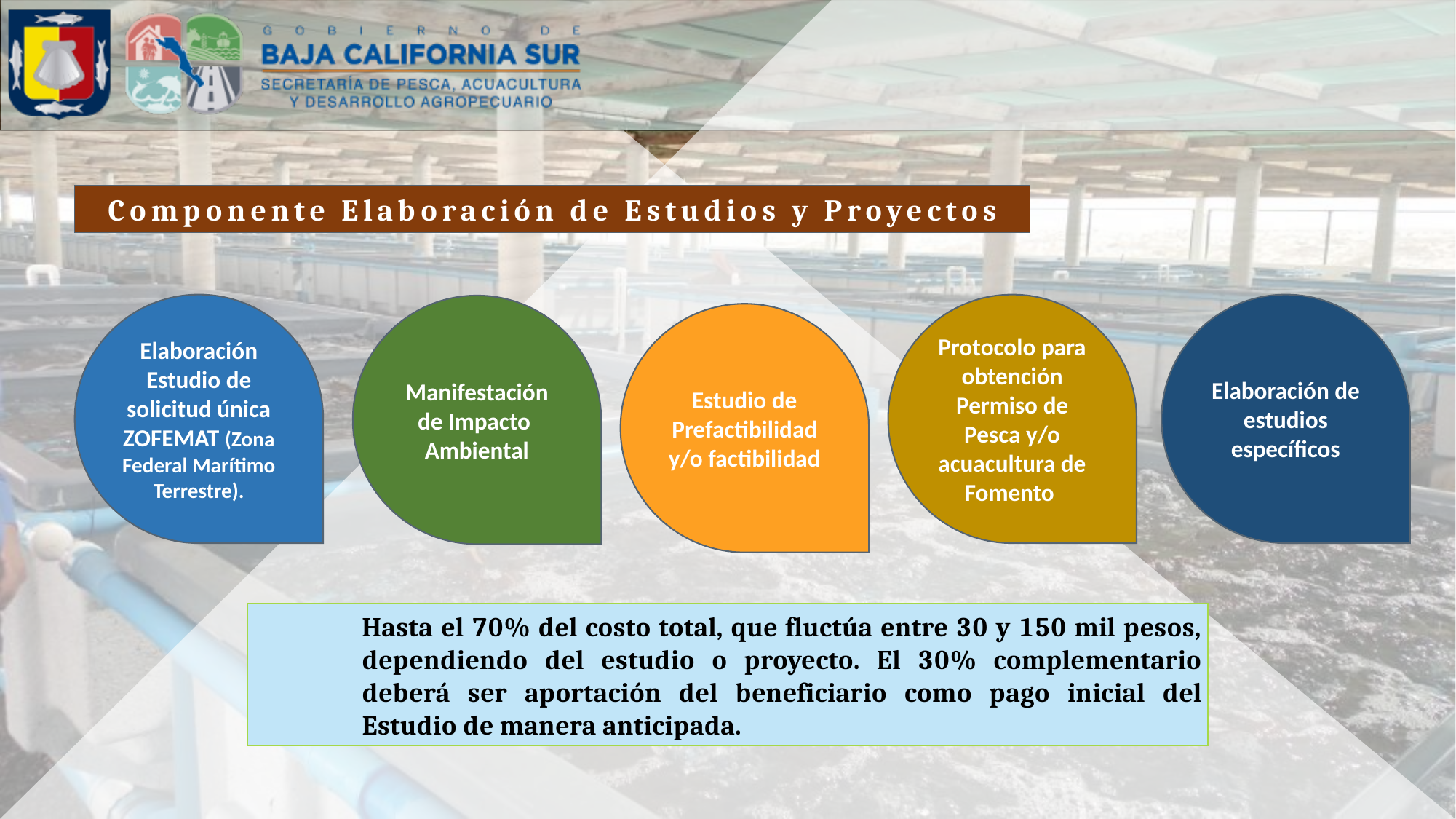

Componente Elaboración de Estudios y Proyectos

Elaboración Estudio de solicitud única ZOFEMAT (Zona Federal Marítimo Terrestre).

Protocolo para obtención Permiso de Pesca y/o acuacultura de Fomento

Elaboración de estudios específicos

Manifestación de Impacto  Ambiental

Estudio de Prefactibilidad y/o factibilidad
Hasta el 70% del costo total, que fluctúa entre 30 y 150 mil pesos, dependiendo del estudio o proyecto. El 30% complementario deberá ser aportación del beneficiario como pago inicial del Estudio de manera anticipada.